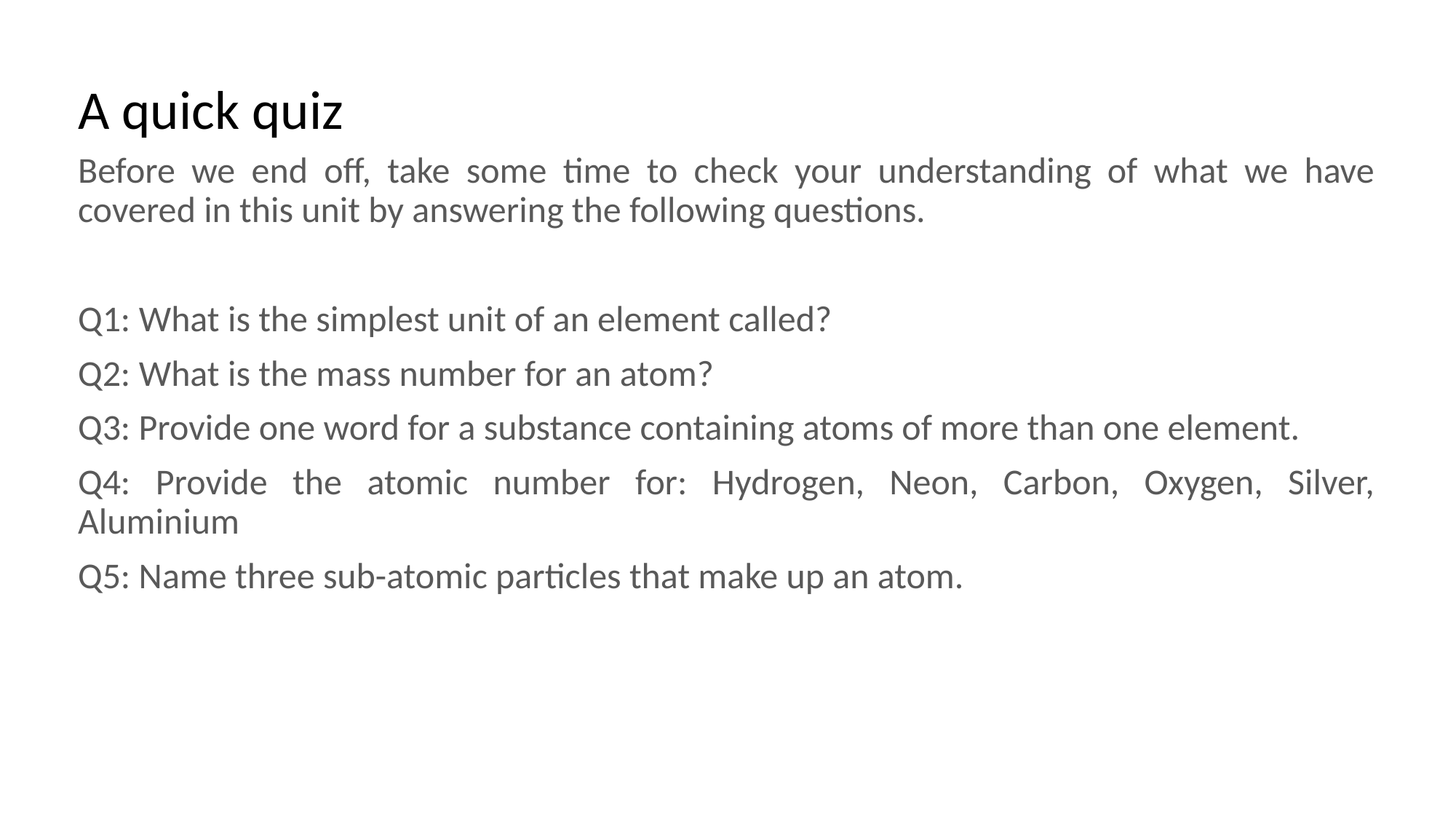

A quick quiz
Add feedback and multiple choice options
Before we end off, take some time to check your understanding of what we have covered in this unit by answering the following questions.

Q1: What is the simplest unit of an element called?
Q2: What is the mass number for an atom?
Q3: Provide one word for a substance containing atoms of more than one element.
Q4: Provide the atomic number for: Hydrogen, Neon, Carbon, Oxygen, Silver, Aluminium
Q5: Name three sub-atomic particles that make up an atom.